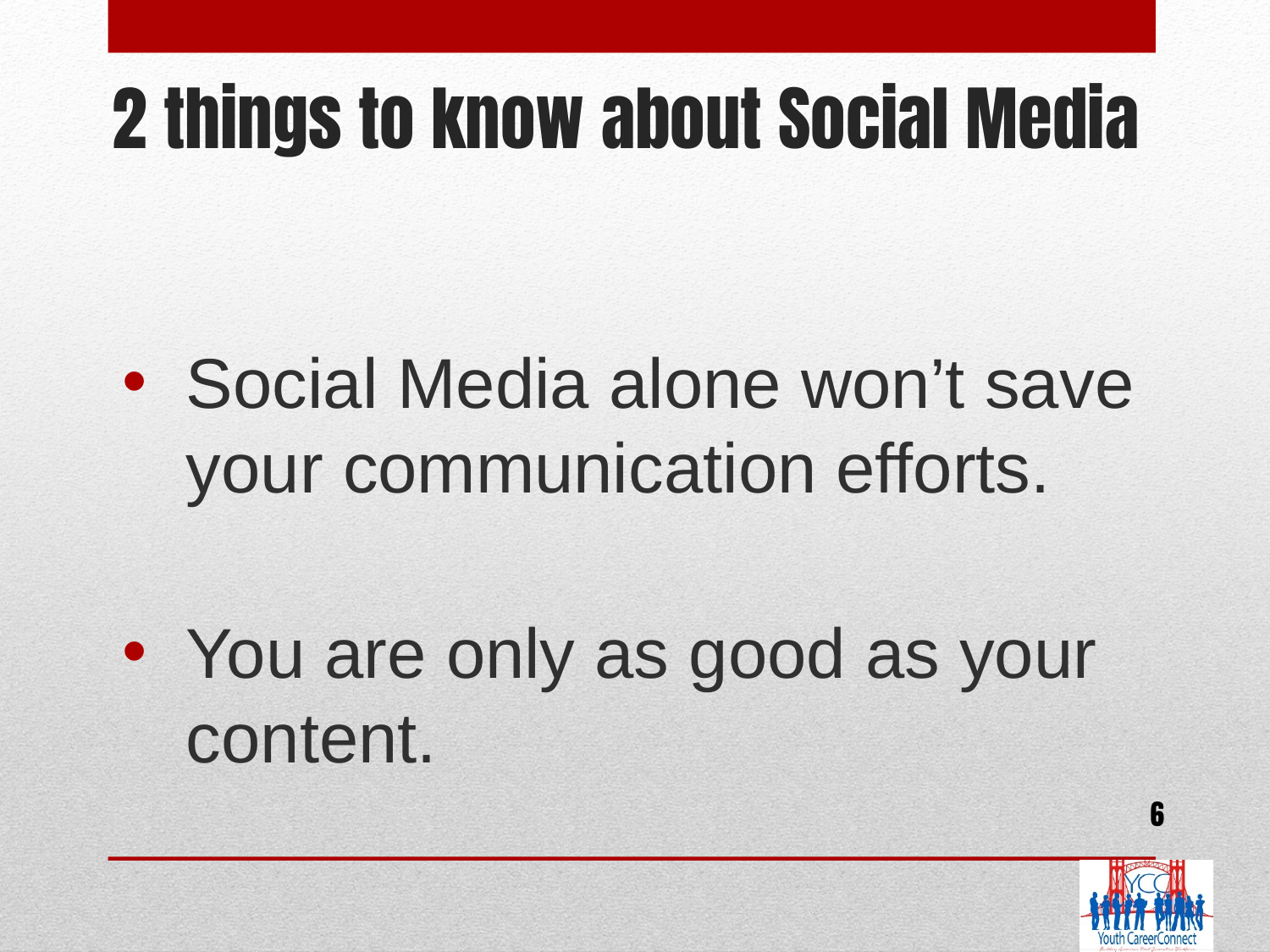

# 2 things to know about Social Media
Social Media alone won’t save your communication efforts.
You are only as good as your content.
6